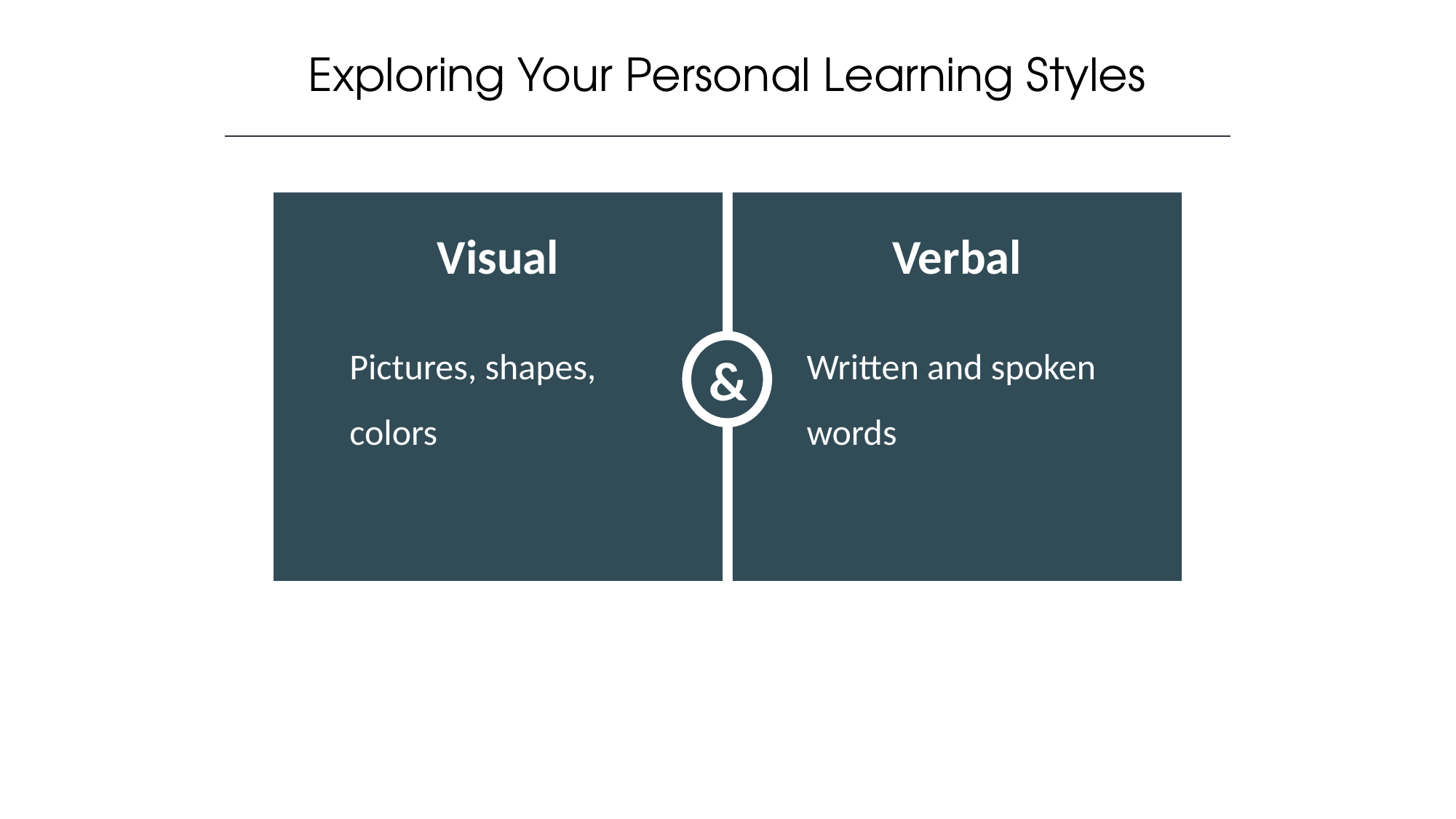

Exploring Your Personal Learning Styles

&
Pictures, shapes, colors
Written and spoken words
Visual
Verbal